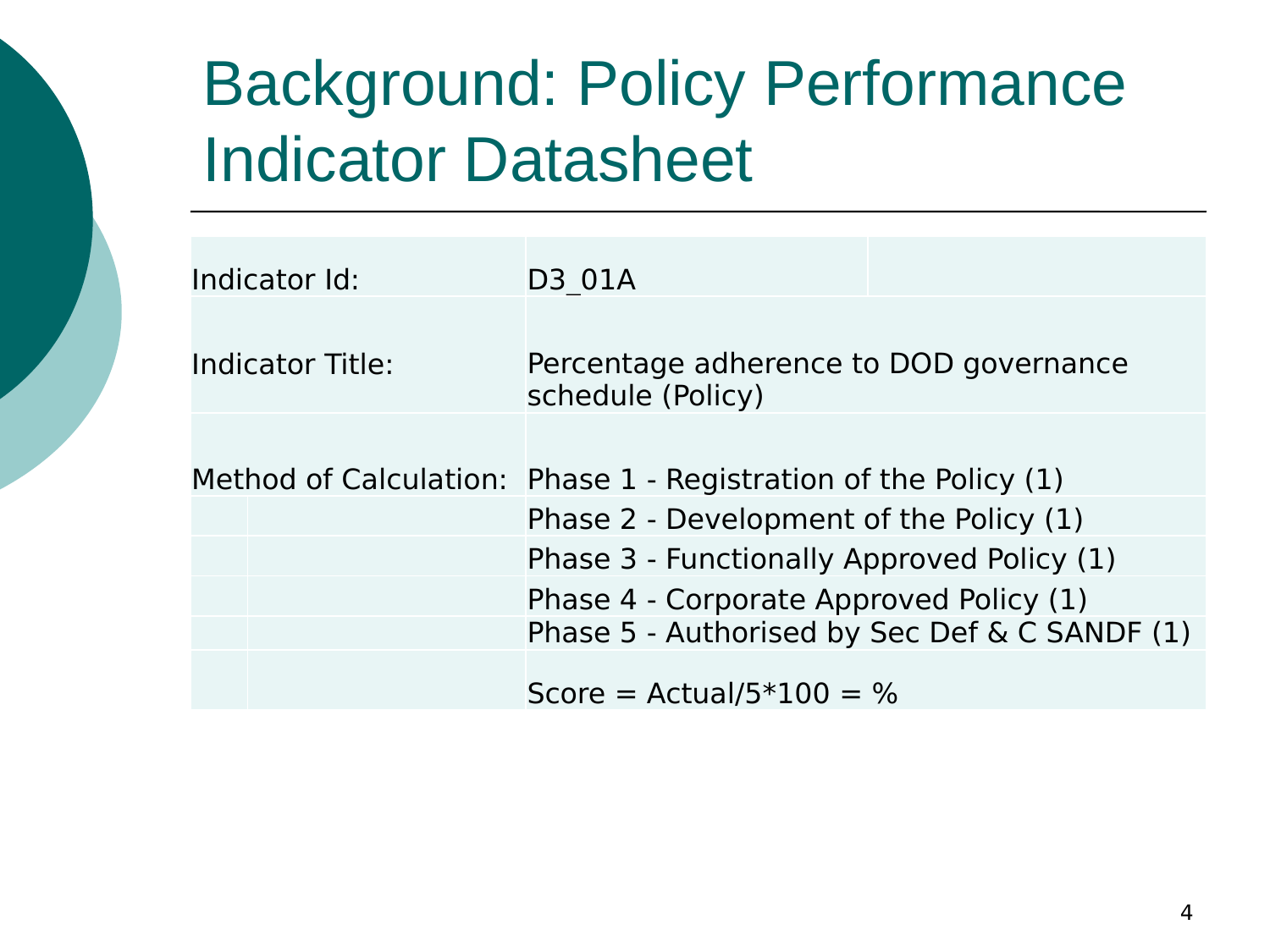

# Background: Policy Performance Indicator Datasheet
| Indicator Id: |  | D3\_01A |  |
| --- | --- | --- | --- |
| Indicator Title: |  | Percentage adherence to DOD governance schedule (Policy) |  |
| Method of Calculation: |  | Phase 1 - Registration of the Policy (1) |  |
|  |  | Phase 2 - Development of the Policy (1) |  |
|  |  | Phase 3 - Functionally Approved Policy (1) |  |
|  |  | Phase 4 - Corporate Approved Policy (1) |  |
|  |  | Phase 5 - Authorised by Sec Def & C SANDF (1) |  |
|  |  | Score = Actual/5\*100 = % |  |
4